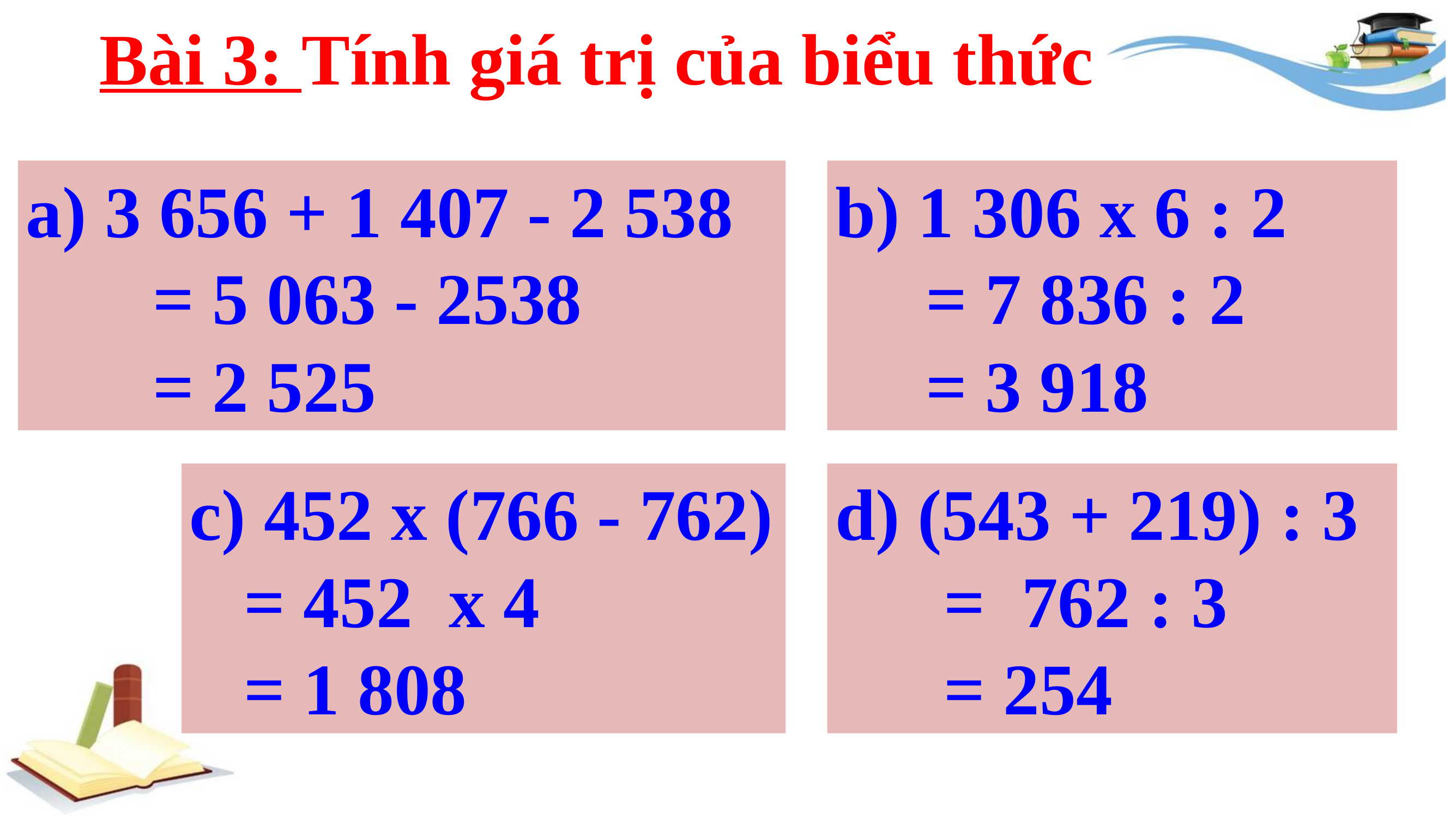

Bài 3: Tính giá trị của biểu thức
a) 3 656 + 1 407 - 2 538
       = 5 063 - 2538
       = 2 525
b) 1 306 x 6 : 2
     = 7 836 : 2
     = 3 918
c) 452 x (766 - 762)
   = 452  x 4
   = 1 808
d) (543 + 219) : 3
      =  762 : 3
      = 254